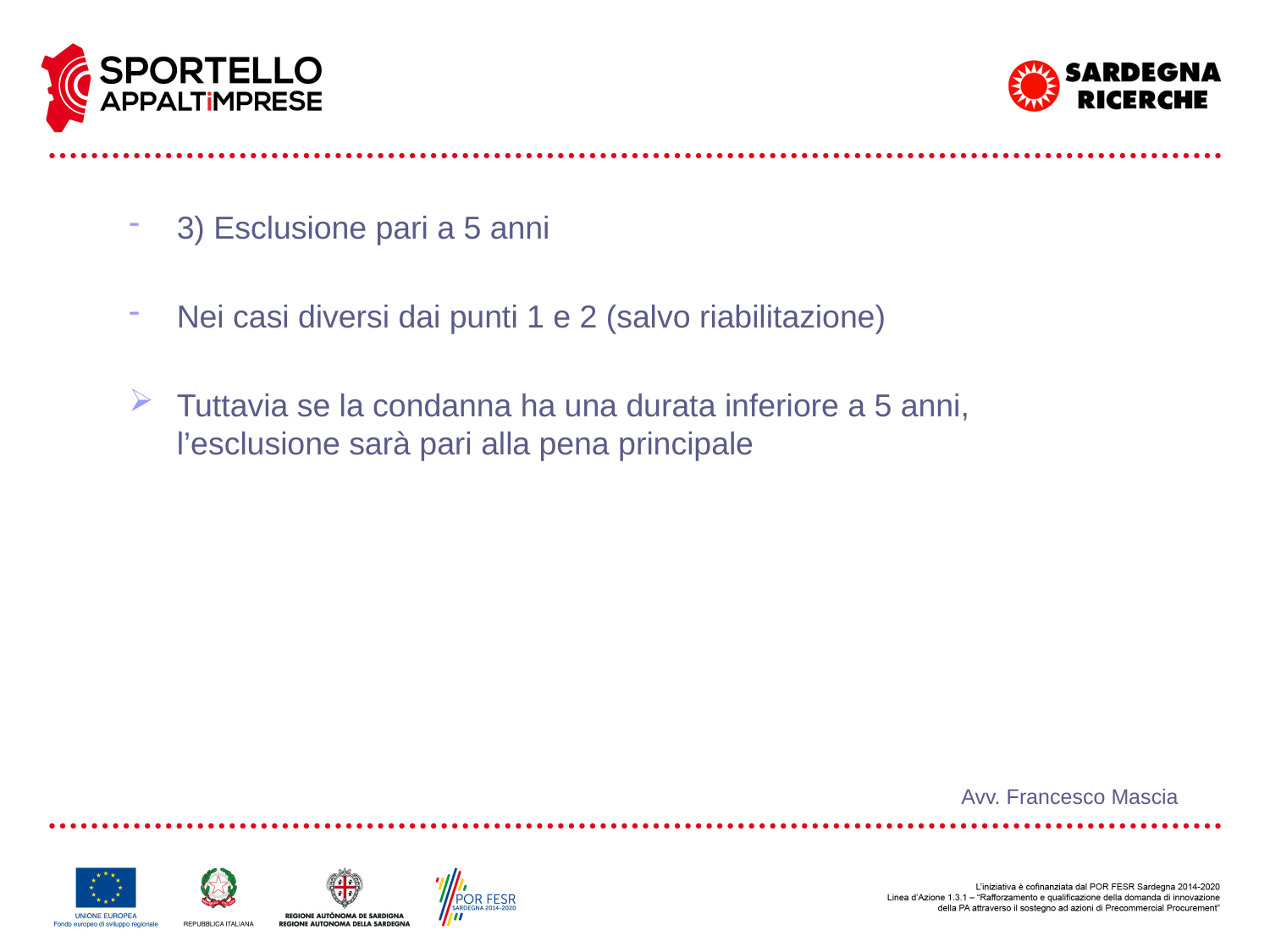

3) Esclusione pari a 5 anni

Nei casi diversi dai punti 1 e 2 (salvo riabilitazione)

Tuttavia se la condanna ha una durata inferiore a 5 anni, l’esclusione sarà pari alla pena principale

Avv. Francesco Mascia